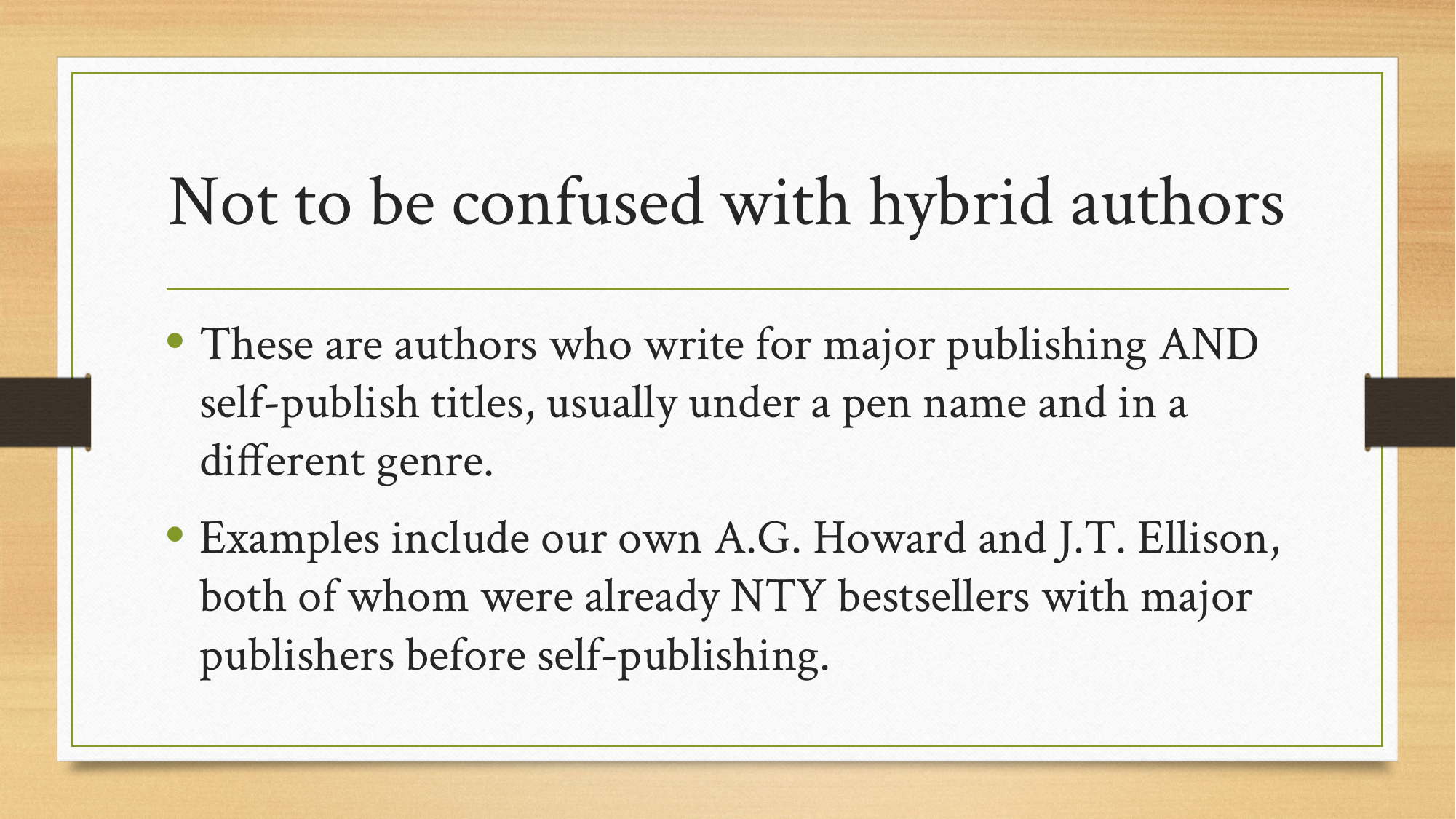

# Not to be confused with hybrid authors
These are authors who write for major publishing AND self-publish titles, usually under a pen name and in a different genre.
Examples include our own A.G. Howard and J.T. Ellison, both of whom were already NTY bestsellers with major publishers before self-publishing.